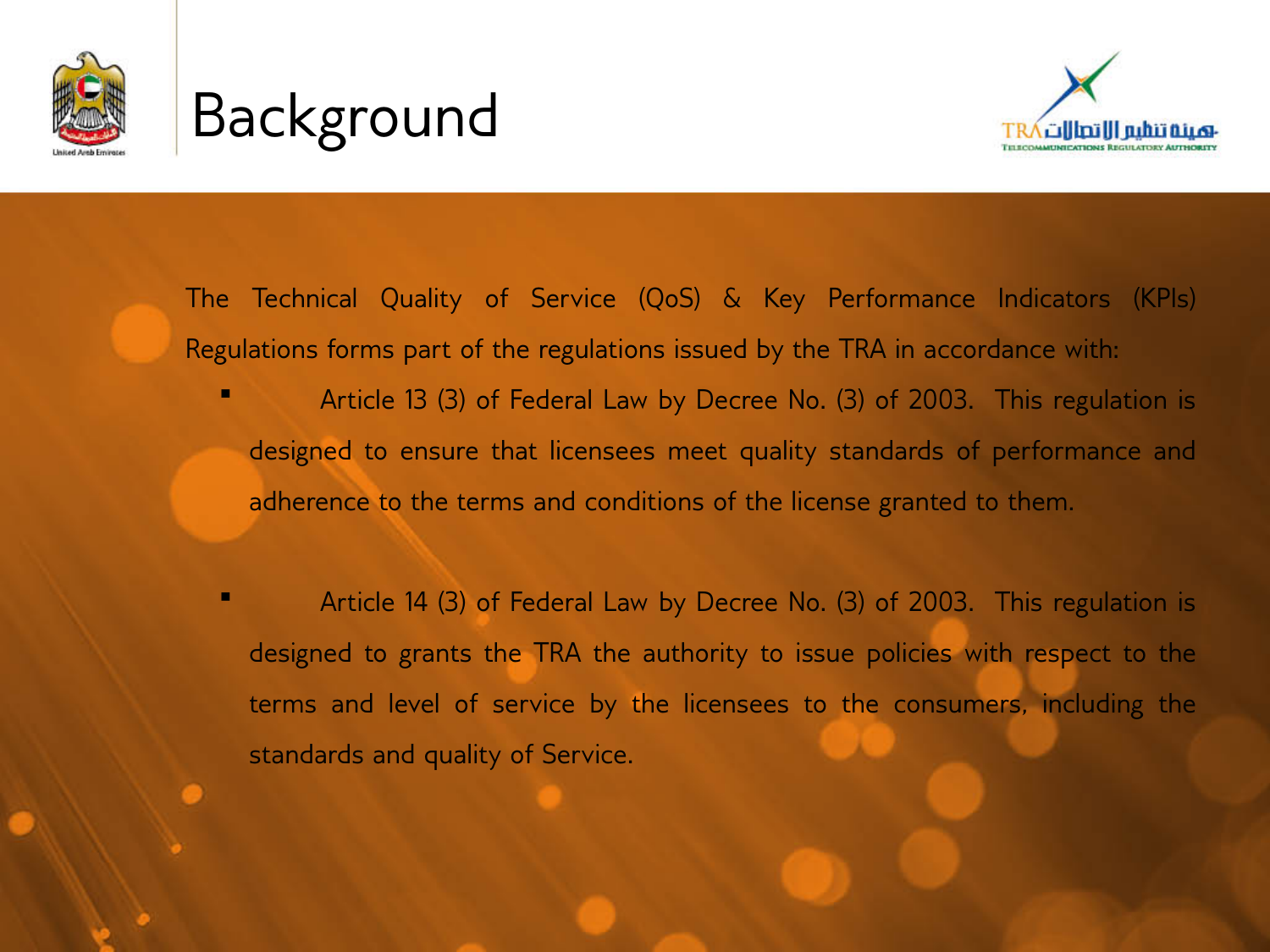

Background
The Technical Quality of Service (QoS) & Key Performance Indicators (KPIs) Regulations forms part of the regulations issued by the TRA in accordance with:
       Article 13 (3) of Federal Law by Decree No. (3) of 2003.  This regulation is designed to ensure that licensees meet quality standards of performance and adherence to the terms and conditions of the license granted to them.

       Article 14 (3) of Federal Law by Decree No. (3) of 2003.  This regulation is designed to grants the TRA the authority to issue policies with respect to the terms and level of service by the licensees to the consumers, including the standards and quality of Service.